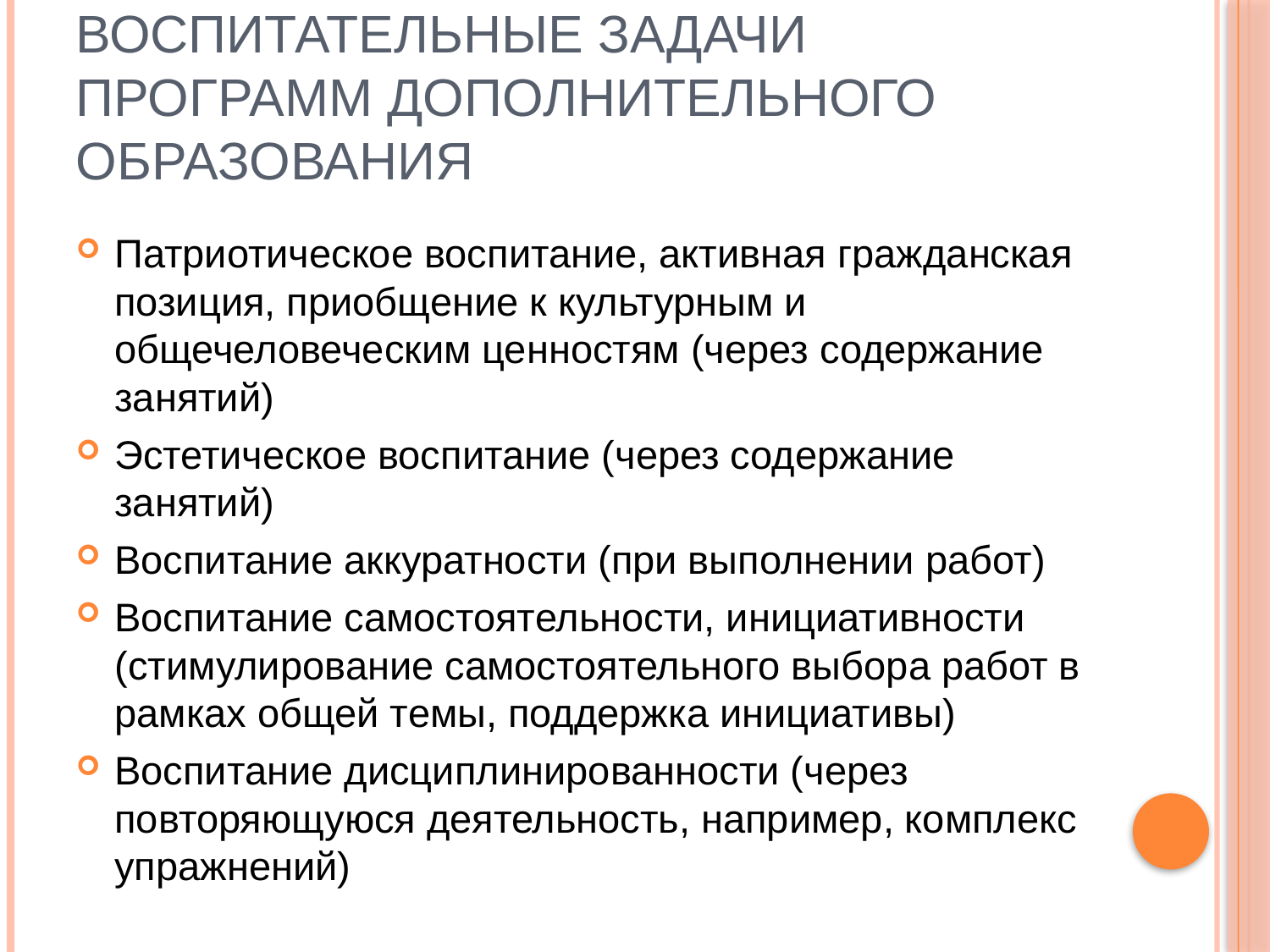

# Воспитательные задачи программ дополнительного образования
Патриотическое воспитание, активная гражданская позиция, приобщение к культурным и общечеловеческим ценностям (через содержание занятий)
Эстетическое воспитание (через содержание занятий)
Воспитание аккуратности (при выполнении работ)
Воспитание самостоятельности, инициативности (стимулирование самостоятельного выбора работ в рамках общей темы, поддержка инициативы)
Воспитание дисциплинированности (через повторяющуюся деятельность, например, комплекс упражнений)